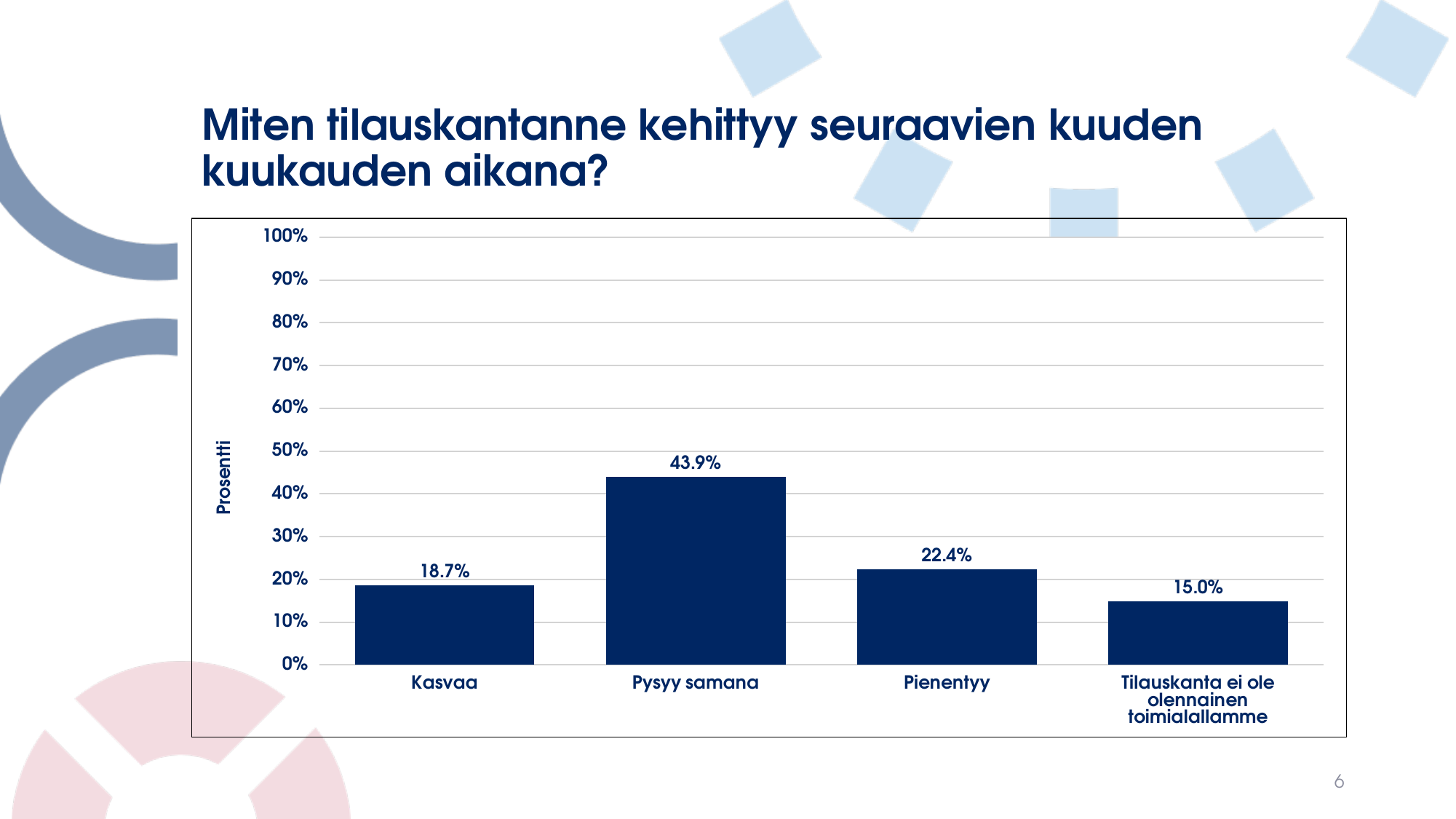

# Miten tilauskantanne kehittyy seuraavien kuuden kuukauden aikana?

### Chart

| Category |  |
|---|---|
| Kasvaa | 0.1869158878504673 |
| Pysyy samana | 0.4392523364485982 |
| Pienentyy | 0.22429906542056077 |
| Tilauskanta ei ole olennainen toimialallamme | 0.14953271028037382 |
6